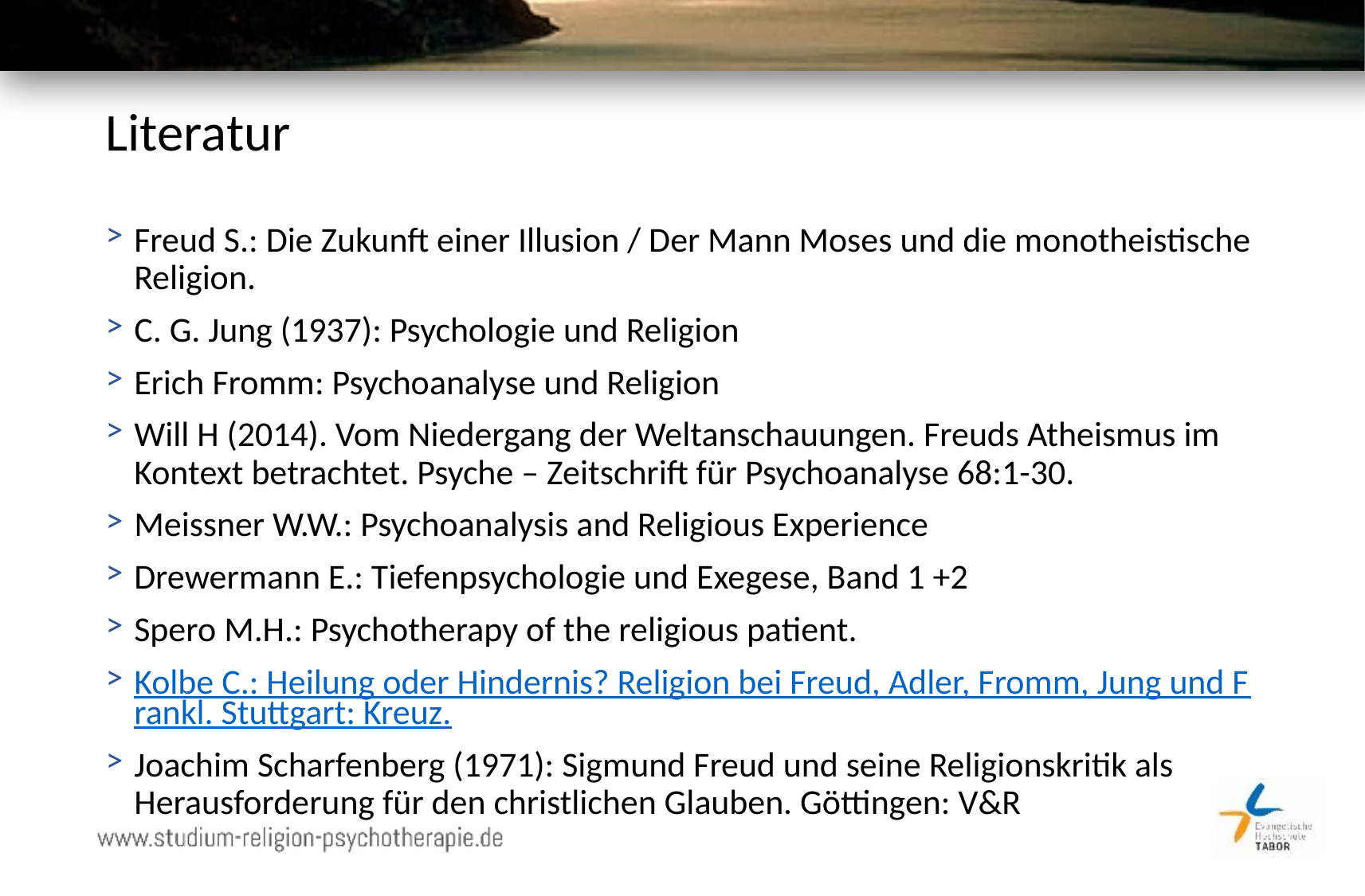

# Literatur
Freud S.: Die Zukunft einer Illusion / Der Mann Moses und die monotheistische Religion.
C. G. Jung (1937): Psychologie und Religion
Erich Fromm: Psychoanalyse und Religion
Will H (2014). Vom Niedergang der Weltanschauungen. Freuds Atheismus im Kontext betrachtet. Psyche – Zeitschrift für Psychoanalyse 68:1-30.
Meissner W.W.: Psychoanalysis and Religious Experience
Drewermann E.: Tiefenpsychologie und Exegese, Band 1 +2
Spero M.H.: Psychotherapy of the religious patient.
Kolbe C.: Heilung oder Hindernis? Religion bei Freud, Adler, Fromm, Jung und Frankl. Stuttgart: Kreuz.
Joachim Scharfenberg (1971): Sigmund Freud und seine Religionskritik als Herausforderung für den christlichen Glauben. Göttingen: V&R